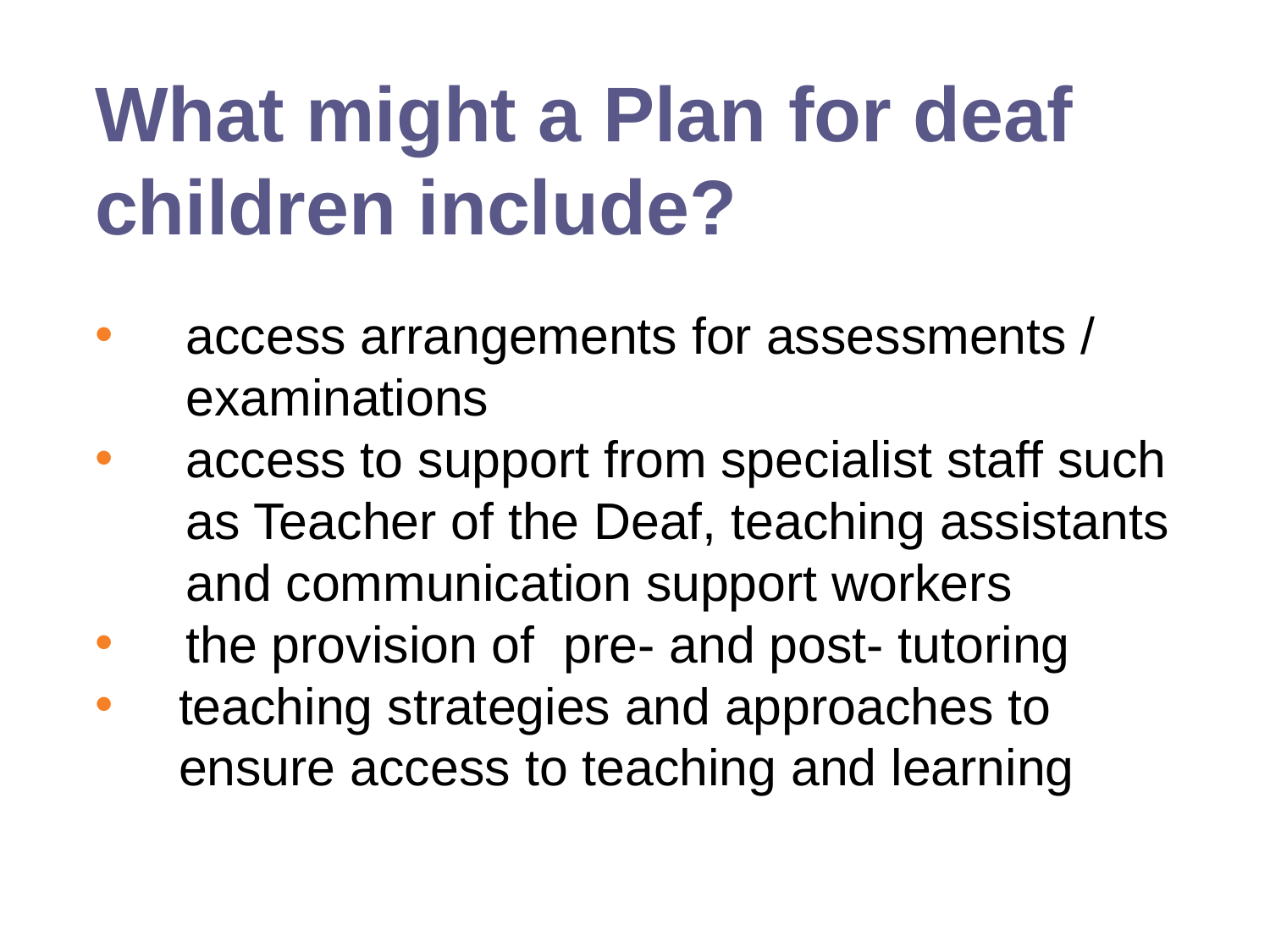

# What might a Plan for deaf children include?
access arrangements for assessments / examinations
access to support from specialist staff such as Teacher of the Deaf, teaching assistants and communication support workers
the provision of  pre- and post- tutoring
teaching strategies and approaches to ensure access to teaching and learning